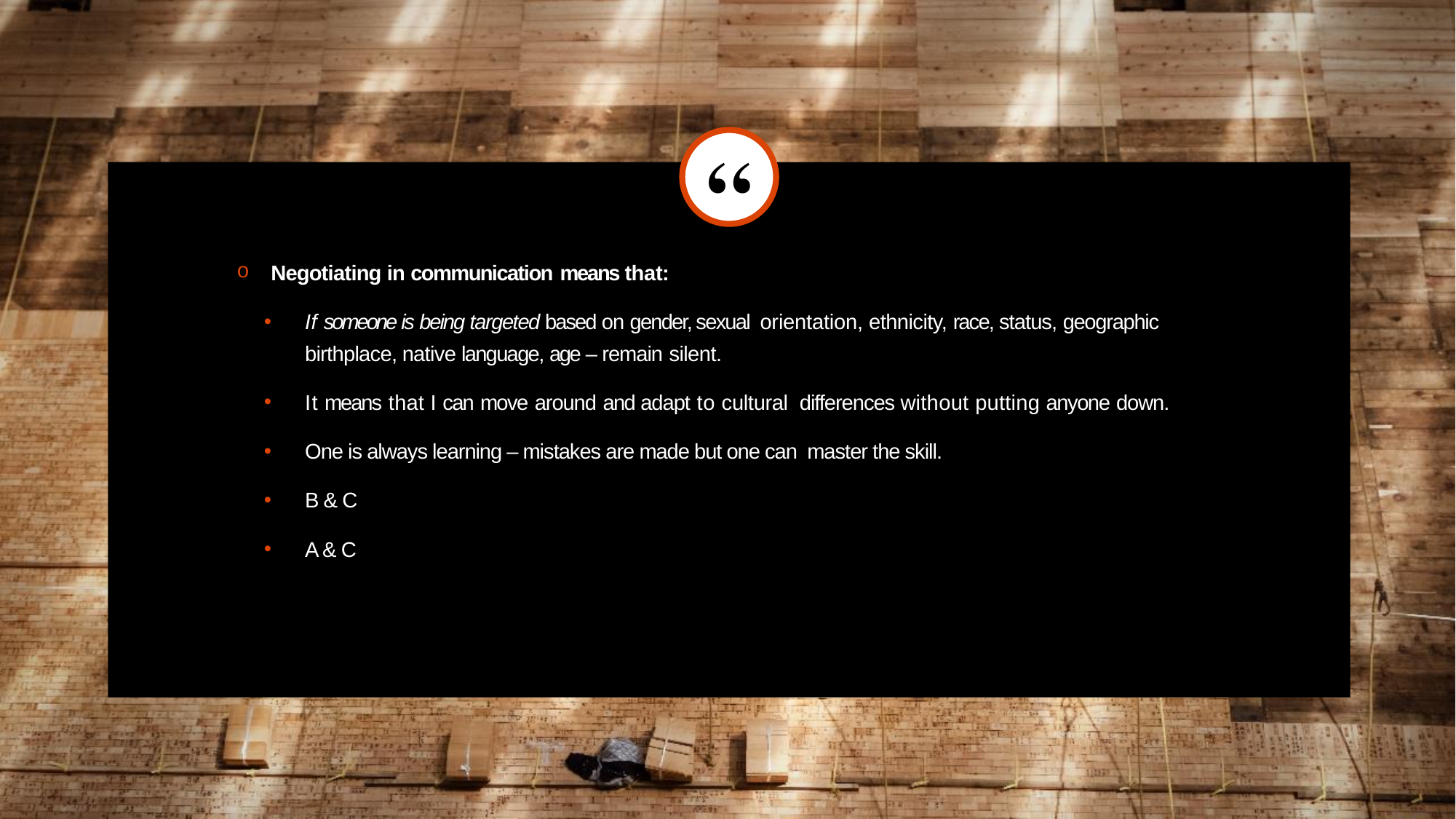

Negotiating in communication  means that:
If someone is being targeted based on gender, sexual  orientation, ethnicity, race, status, geographic  birthplace, native language, age – remain silent.
It means that I can move around and adapt to cultural  differences without putting anyone down.
One is always learning – mistakes are made but one can  master the skill.
B & C
A & C